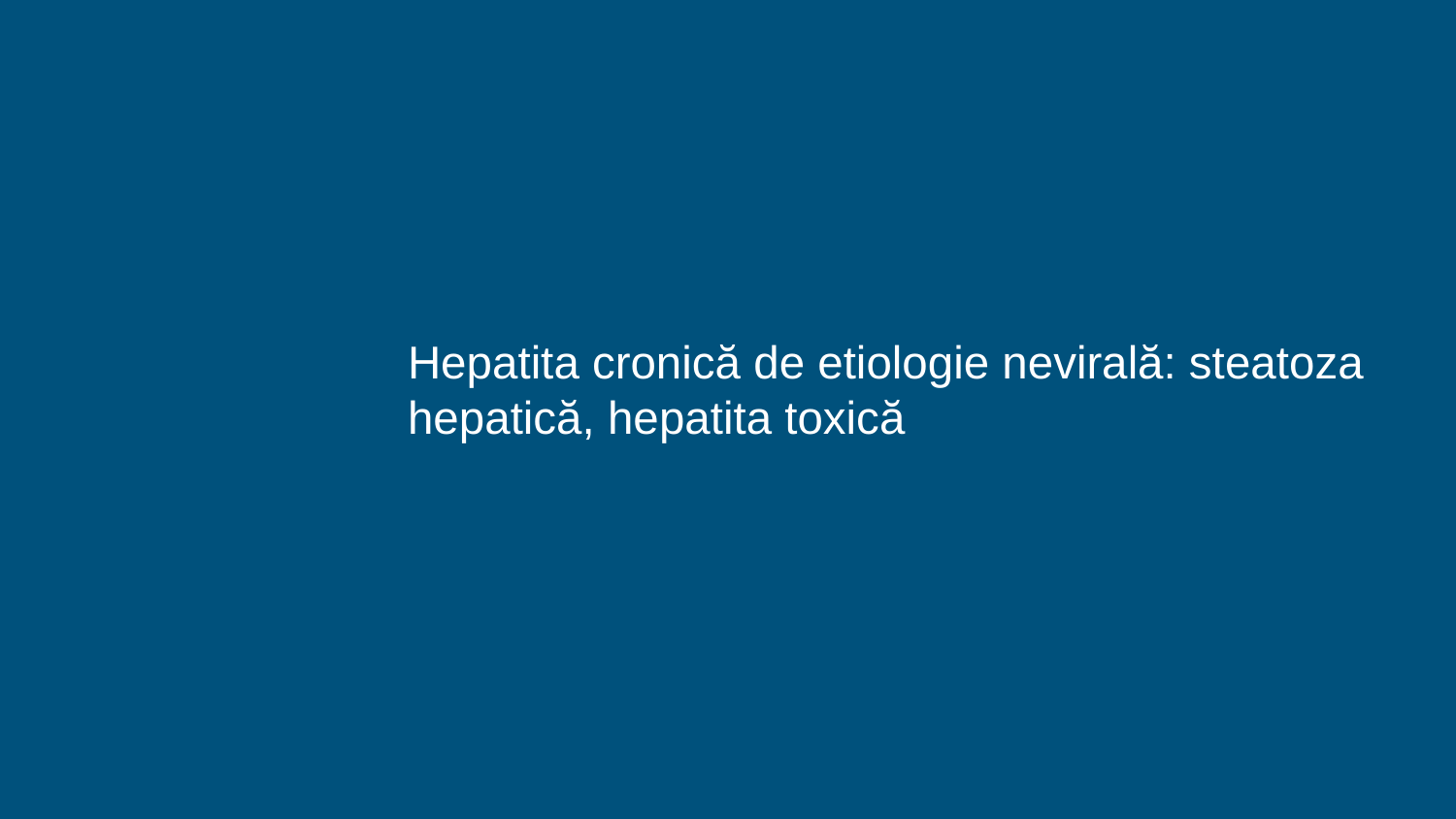

Hepatita cronică de etiologie nevirală: steatoza hepatică, hepatita toxică